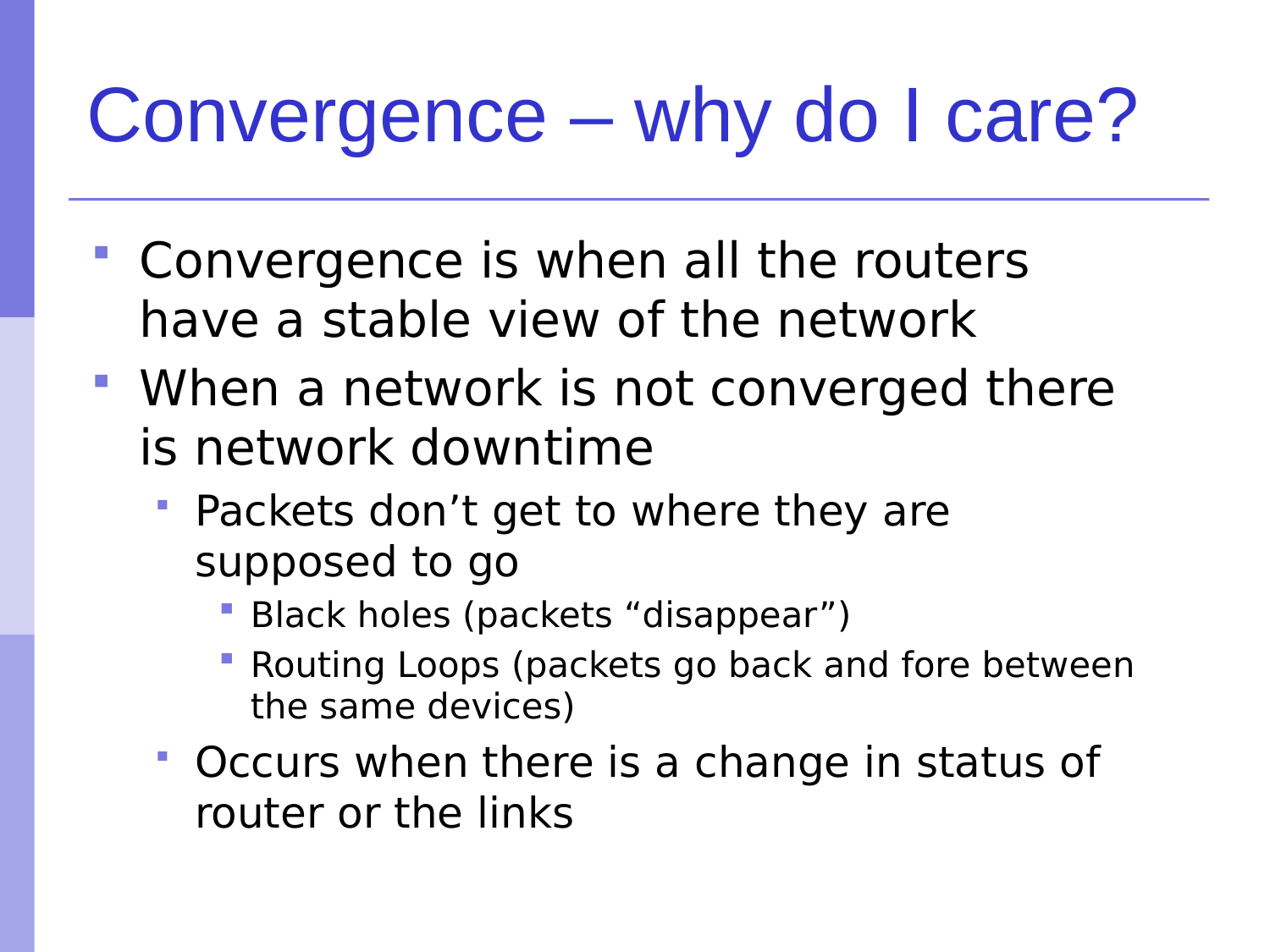

# Convergence – why do I care?
Convergence is when all the routers have a stable view of the network
When a network is not converged there is network downtime
Packets don’t get to where they are supposed to go
Black holes (packets “disappear”)
Routing Loops (packets go back and fore between the same devices)
Occurs when there is a change in status of router or the links